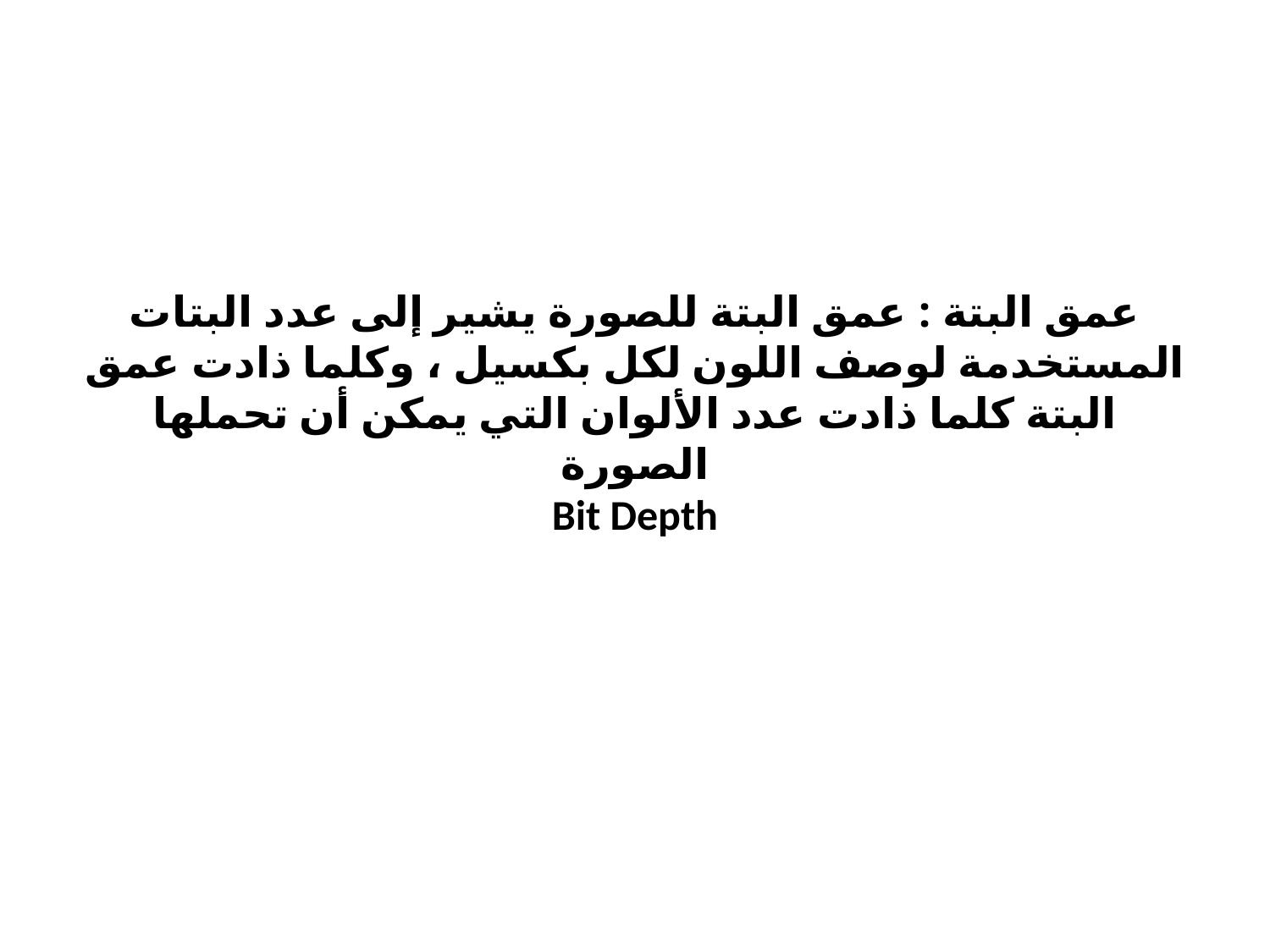

# عمق البتة : عمق البتة للصورة يشير إلى عدد البتات المستخدمة لوصف اللون لكل بكسيل ، وكلما ذادت عمق البتة كلما ذادت عدد الألوان التي يمكن أن تحملها الصورة Bit Depth